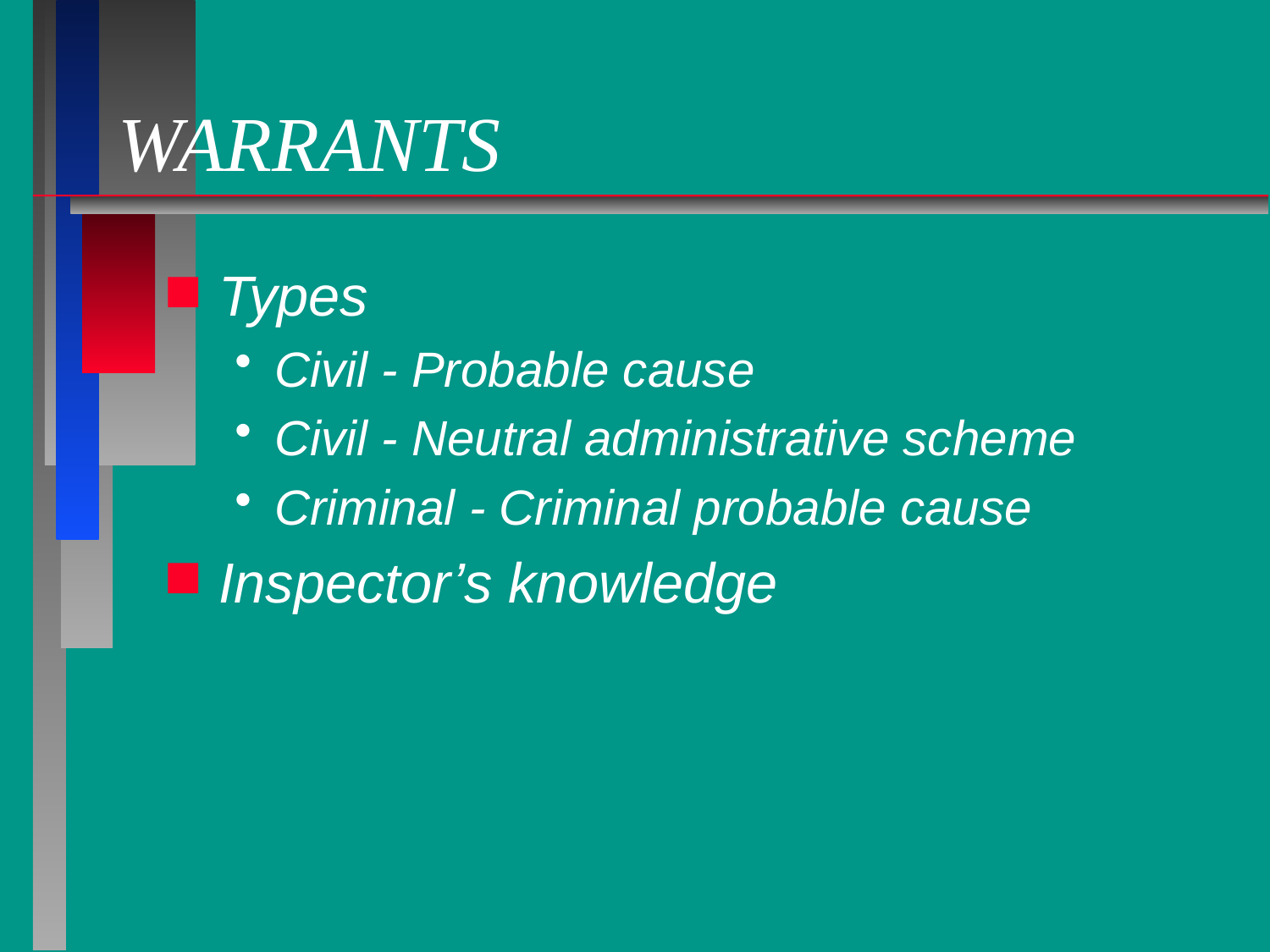

# WARRANTS
Types
Civil - Probable cause
Civil - Neutral administrative scheme
Criminal - Criminal probable cause
Inspector’s knowledge